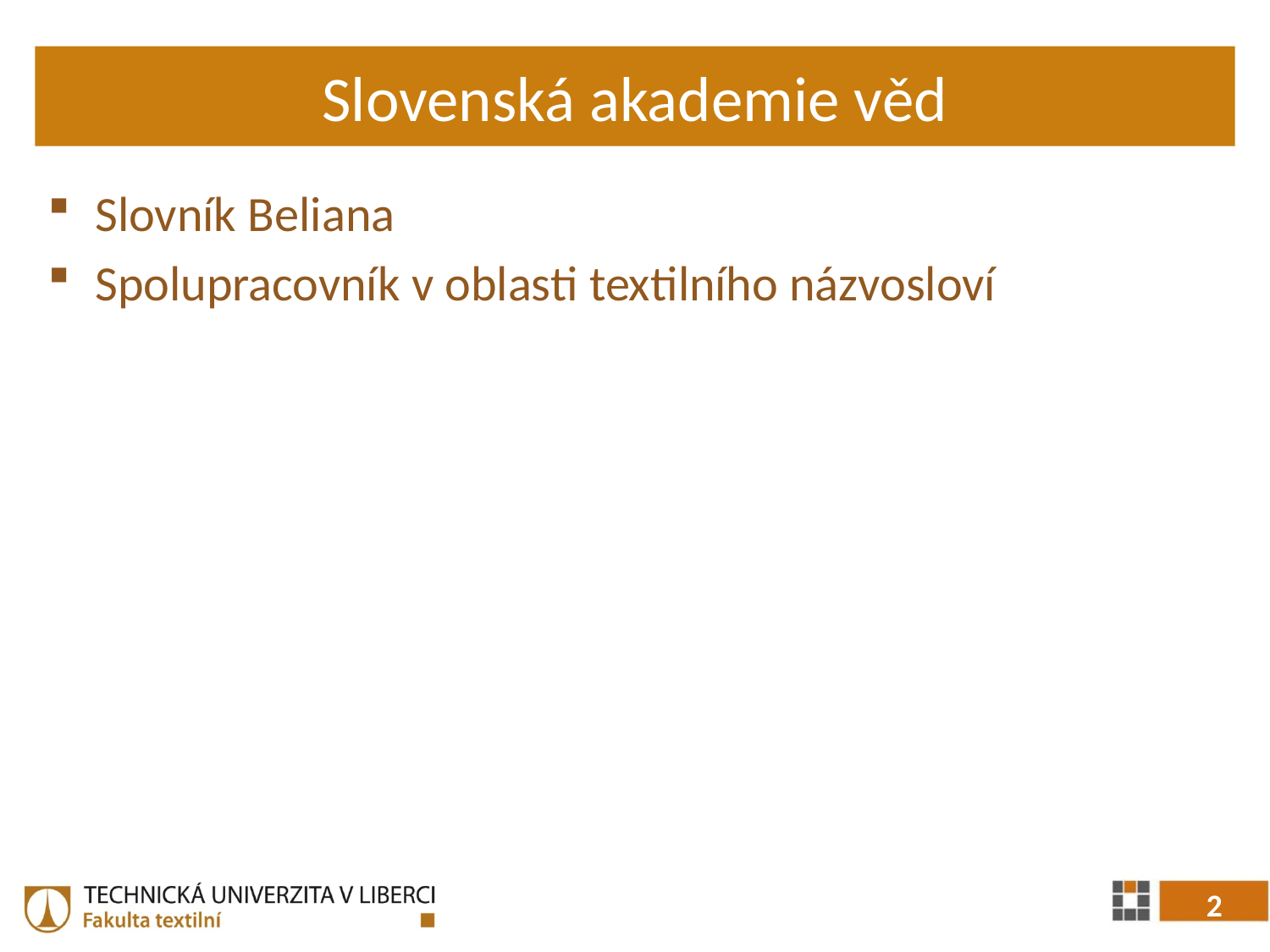

# Slovenská akademie věd
Slovník Beliana
Spolupracovník v oblasti textilního názvosloví
2